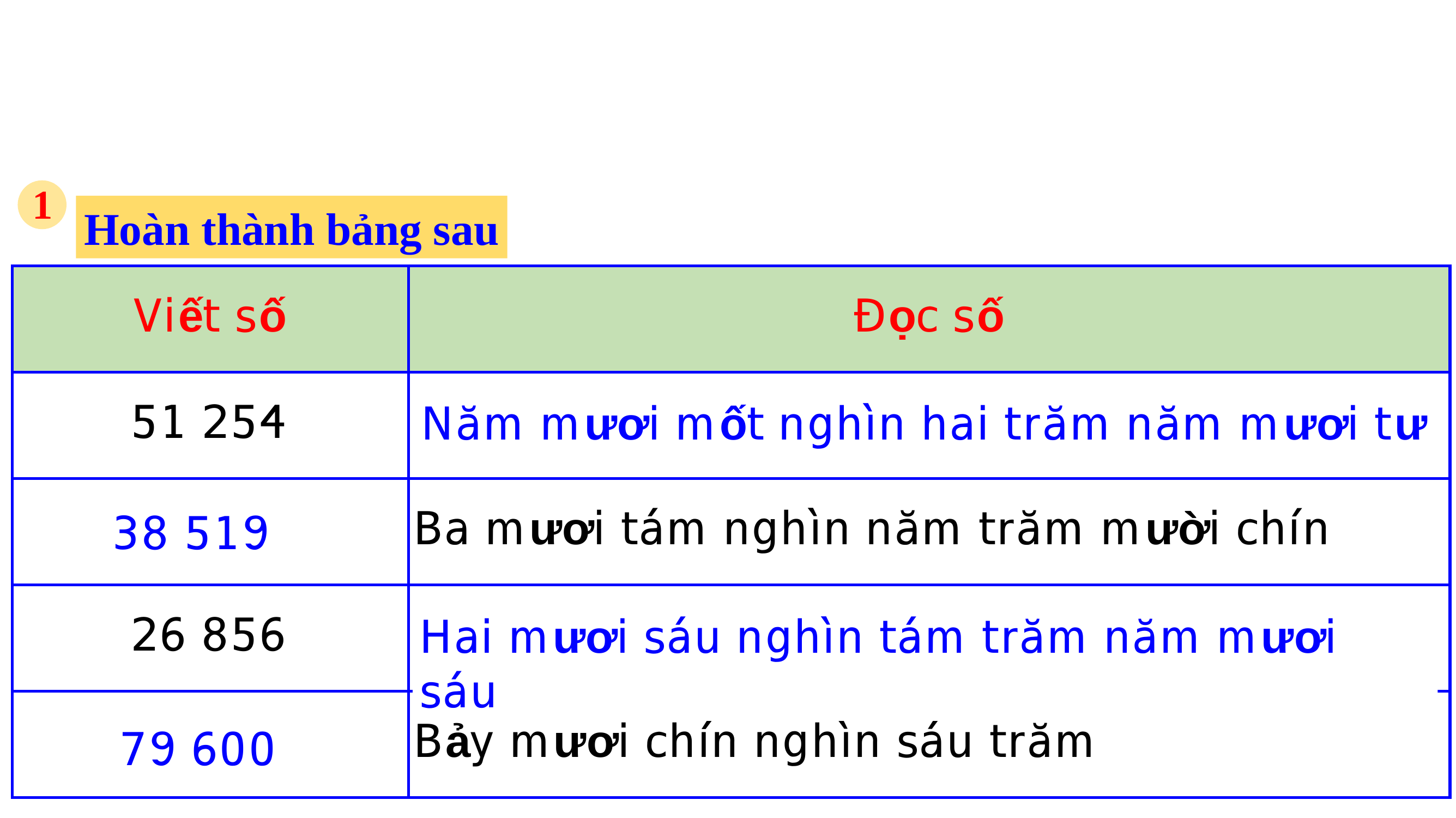

1

Hoàn thành bảng sau
| Viết số | Đọc số |
| --- | --- |
| 51 254 | ? |
| ? | Ba mươi tám nghìn năm trăm mười chín |
| 26 856 | ? |
| ? | Bảy mươi chín nghìn sáu trăm |
Năm mươi mốt nghìn hai trăm năm mươi tư
38 519
Hai mươi sáu nghìn tám trăm năm mươi sáu
79 600